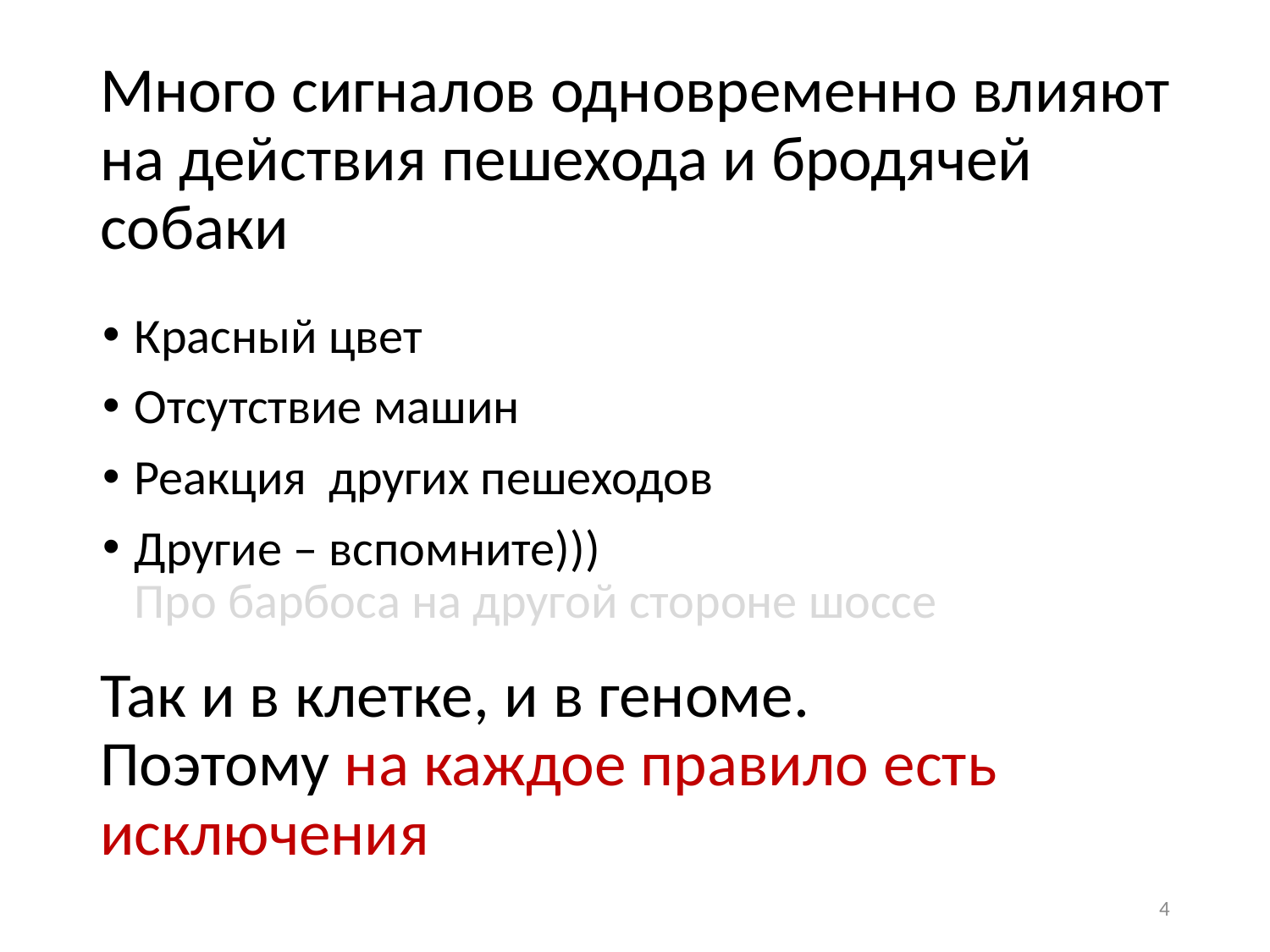

# Много сигналов одновременно влияют на действия пешехода и бродячей собаки
Красный цвет
Отсутствие машин
Реакция  других пешеходов
Другие – вспомните)))
Про барбоса на другой стороне шоссе
Так и в клетке, и в геноме.
Поэтому на каждое правило есть исключения
4